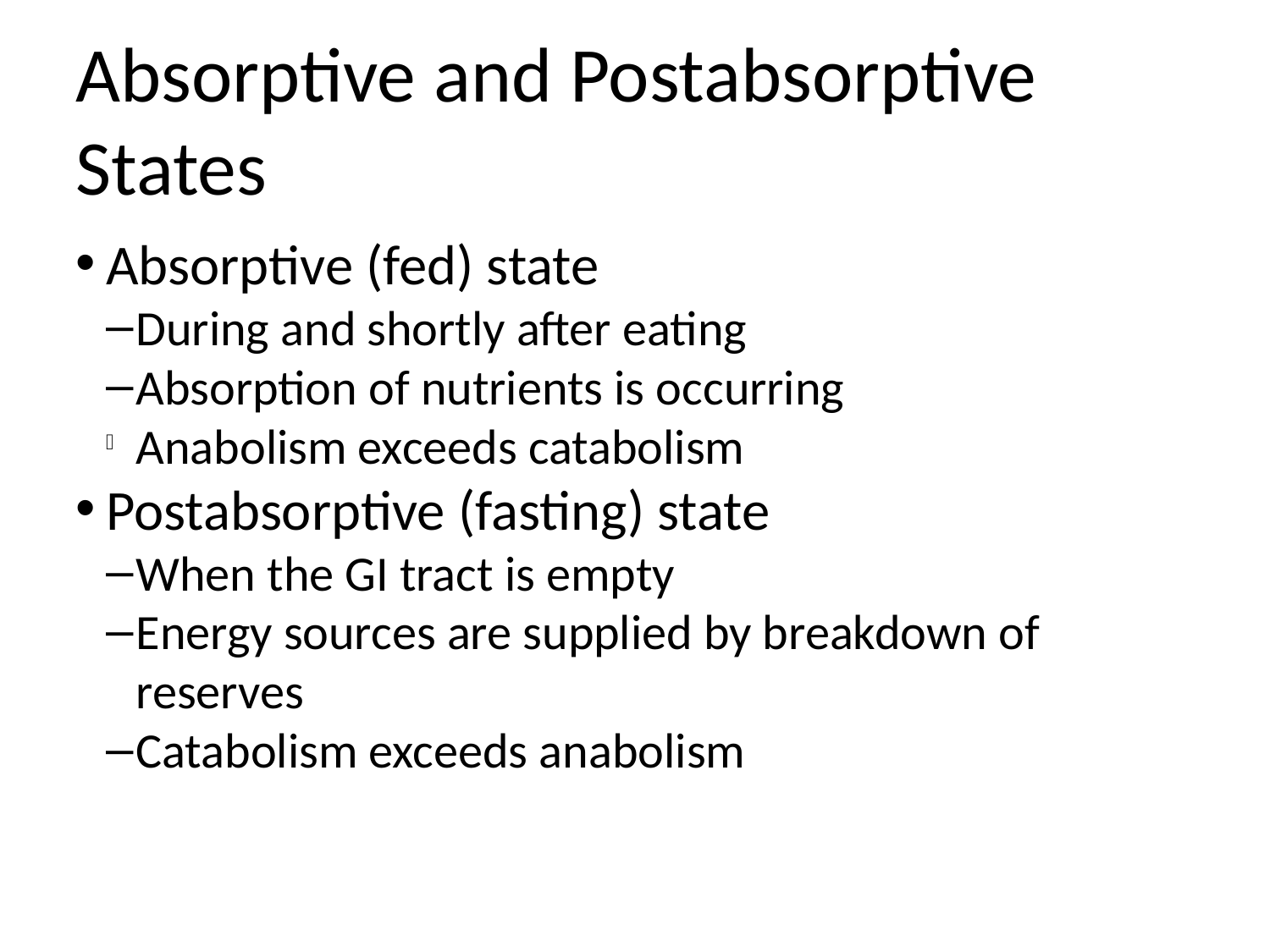

Absorptive and Postabsorptive States
Absorptive (fed) state
During and shortly after eating
Absorption of nutrients is occurring
Anabolism exceeds catabolism
Postabsorptive (fasting) state
When the GI tract is empty
Energy sources are supplied by breakdown of reserves
Catabolism exceeds anabolism